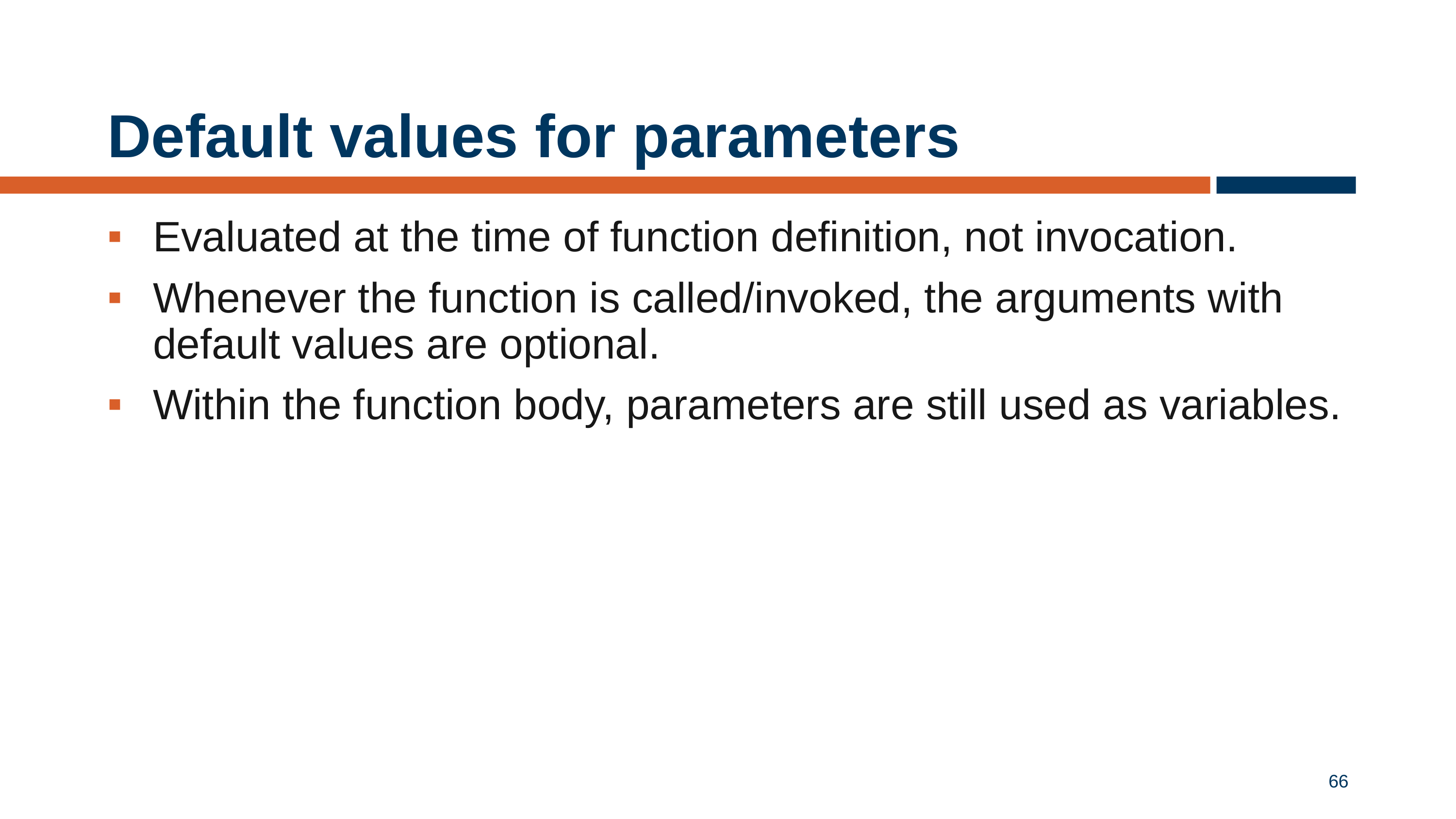

# Default values for parameters
Evaluated at the time of function definition, not invocation.
Whenever the function is called/invoked, the arguments with default values are optional.
Within the function body, parameters are still used as variables.
66